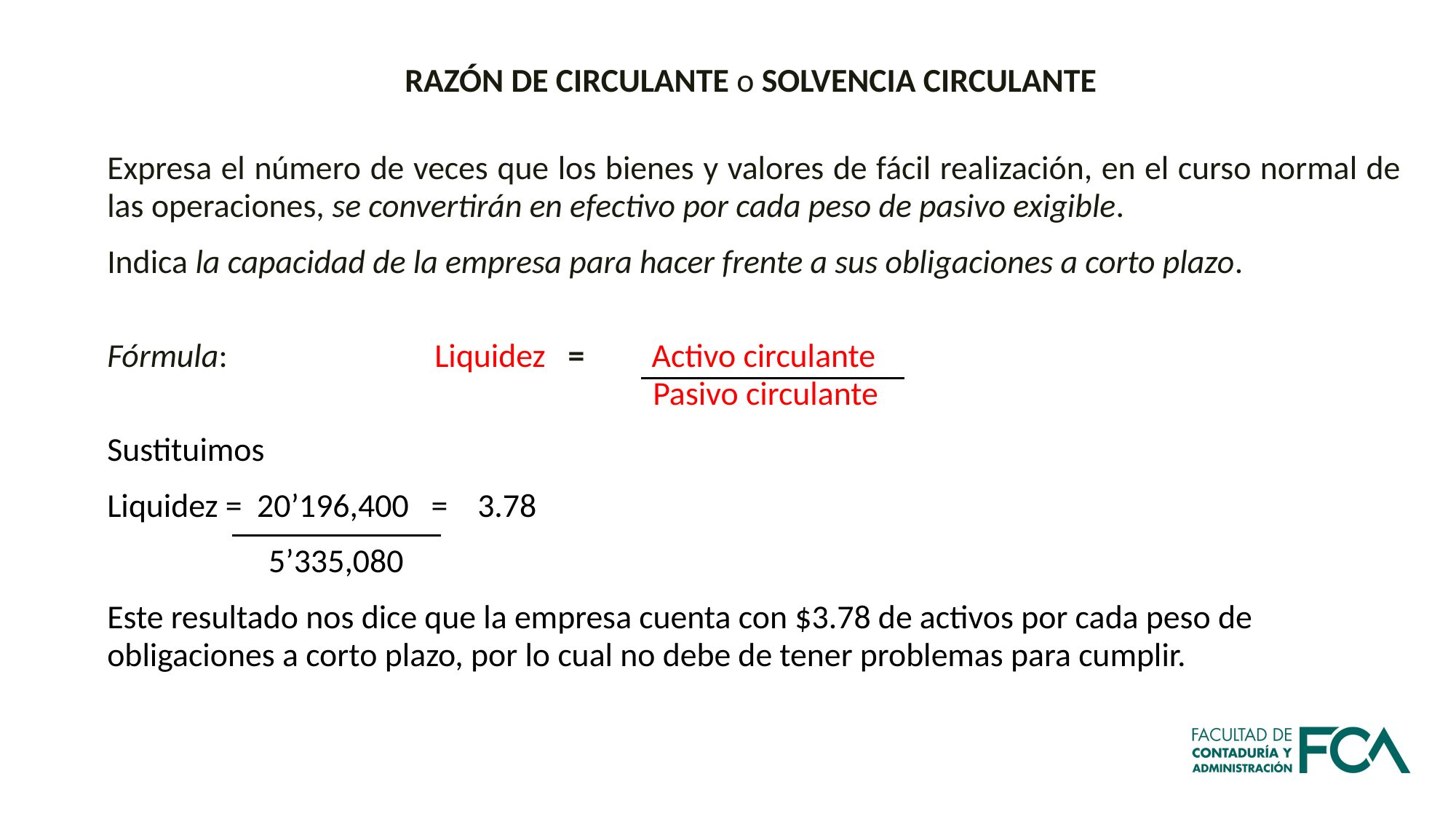

RAZÓN DE CIRCULANTE o SOLVENCIA CIRCULANTE

Expresa el número de veces que los bienes y valores de fácil realización, en el curso normal de las operaciones, se convertirán en efectivo por cada peso de pasivo exigible.
Indica la capacidad de la empresa para hacer frente a sus obligaciones a corto plazo.

Fórmula:		Liquidez   =         Activo circulante								           	Pasivo circulante
Sustituimos
Liquidez =  20’196,400   =    3.78
	       5’335,080
Este resultado nos dice que la empresa cuenta con $3.78 de activos por cada peso de obligaciones a corto plazo, por lo cual no debe de tener problemas para cumplir.